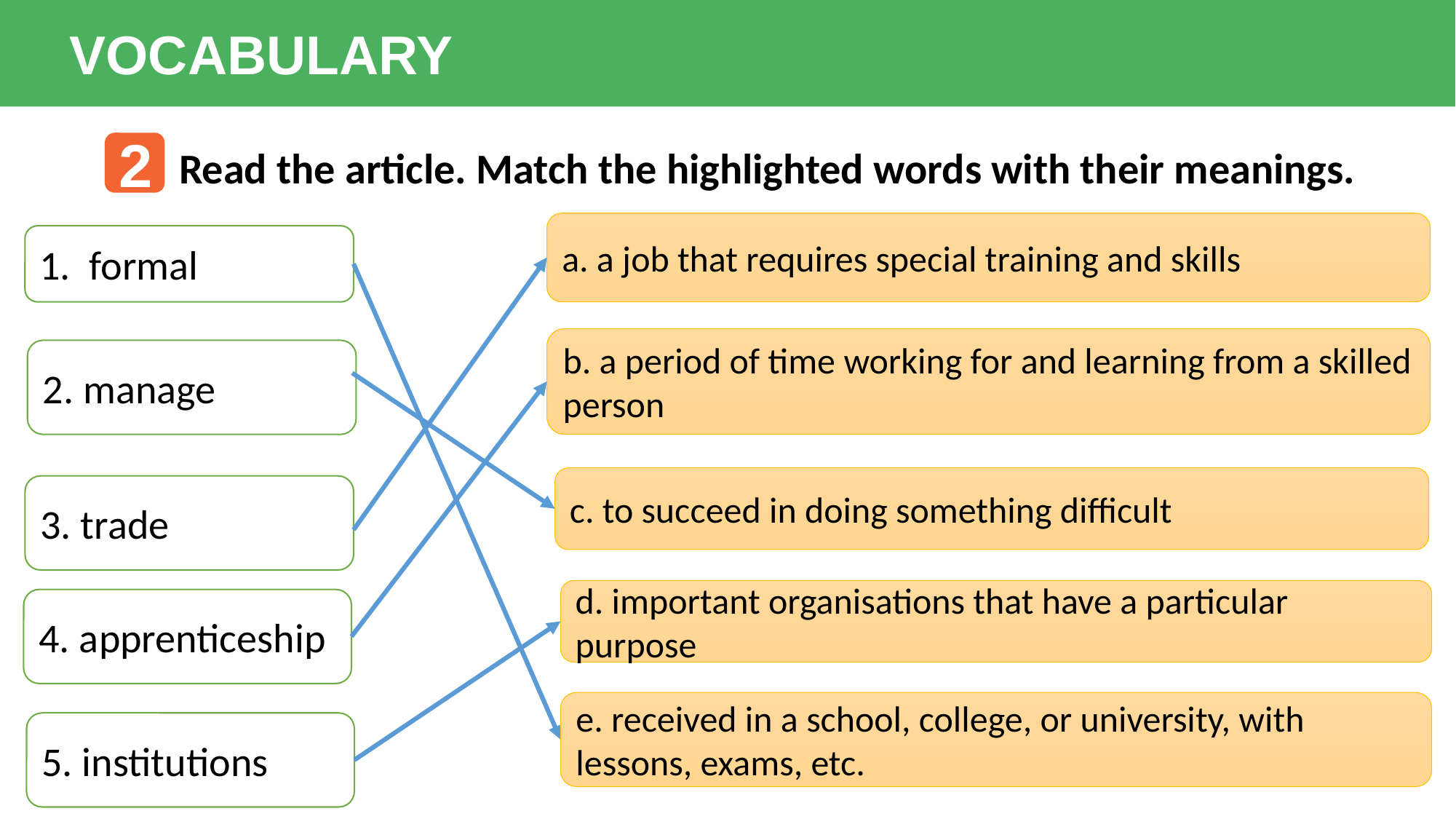

VOCABULARY
Read the article. Match the highlighted words with their meanings.
2

a. a job that requires special training and skills

1.  formal

b. a period of time working for and learning from a skilled person

2. manage

c. to succeed in doing something difficult

3. trade

d. important organisations that have a particular purpose

4. apprenticeship

e. received in a school, college, or university, with lessons, exams, etc.

5. institutions